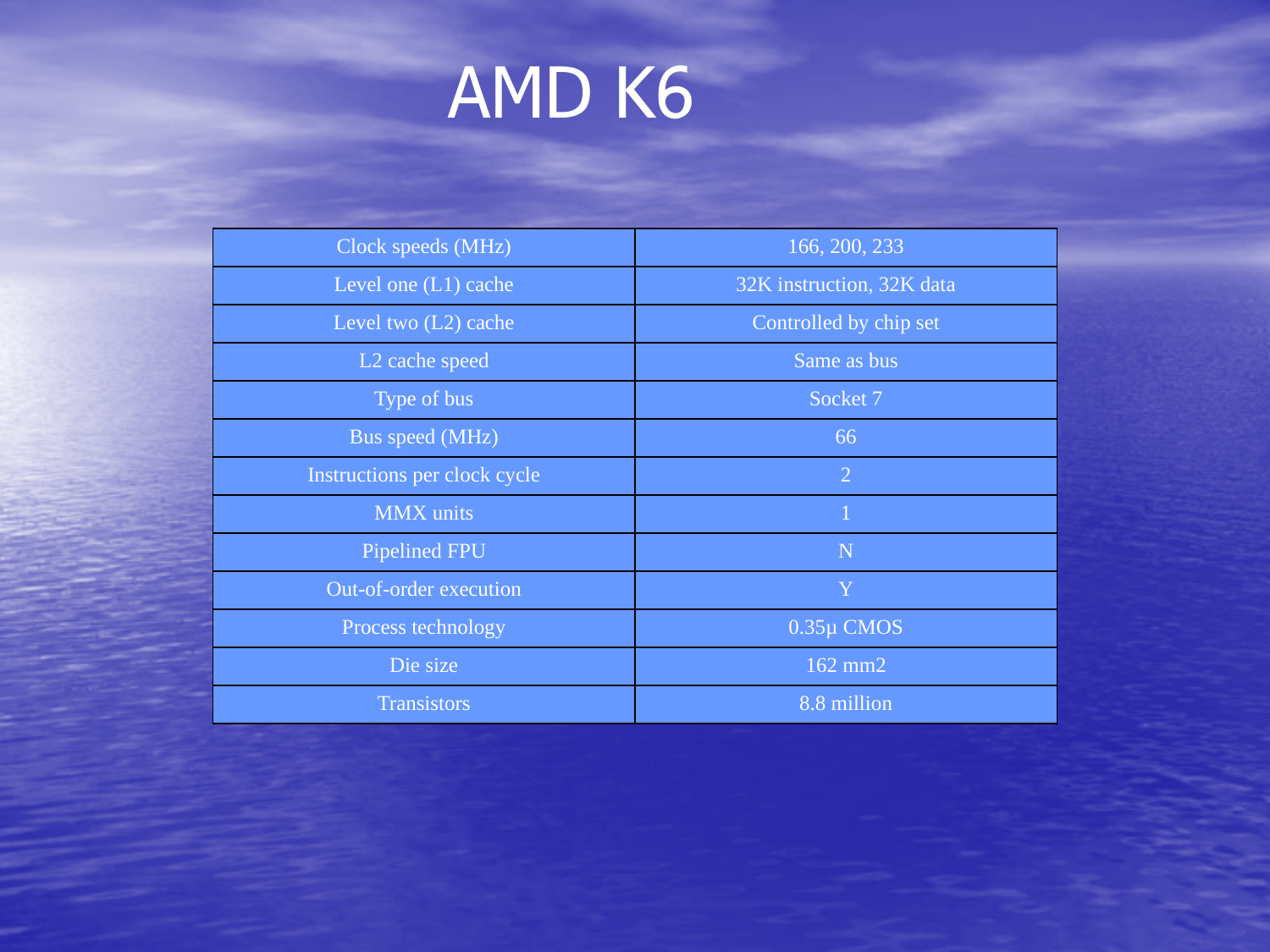

AMD K6
| Clock speeds (MHz) | 166, 200, 233 |
| --- | --- |
| Level one (L1) cache | 32K instruction, 32K data |
| Level two (L2) cache | Controlled by chip set |
| L2 cache speed | Same as bus |
| Type of bus | Socket 7 |
| Bus speed (MHz) | 66 |
| Instructions per clock cycle | 2 |
| MMX units | 1 |
| Pipelined FPU | N |
| Out-of-order execution | Y |
| Process technology | 0.35µ CMOS |
| Die size | 162 mm2 |
| Transistors | 8.8 million |